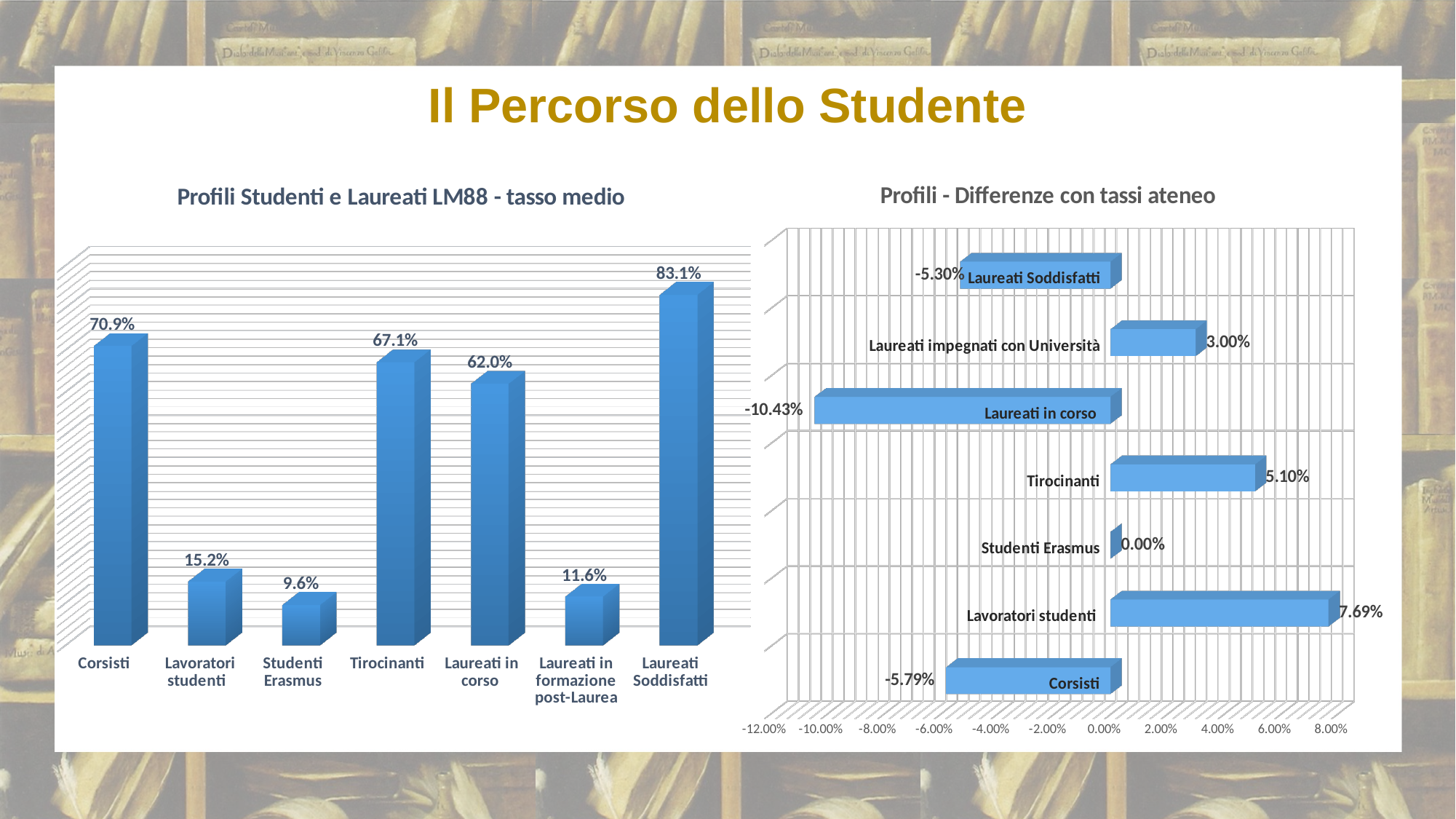

Il Percorso dello Studente

[unsupported chart]

[unsupported chart]